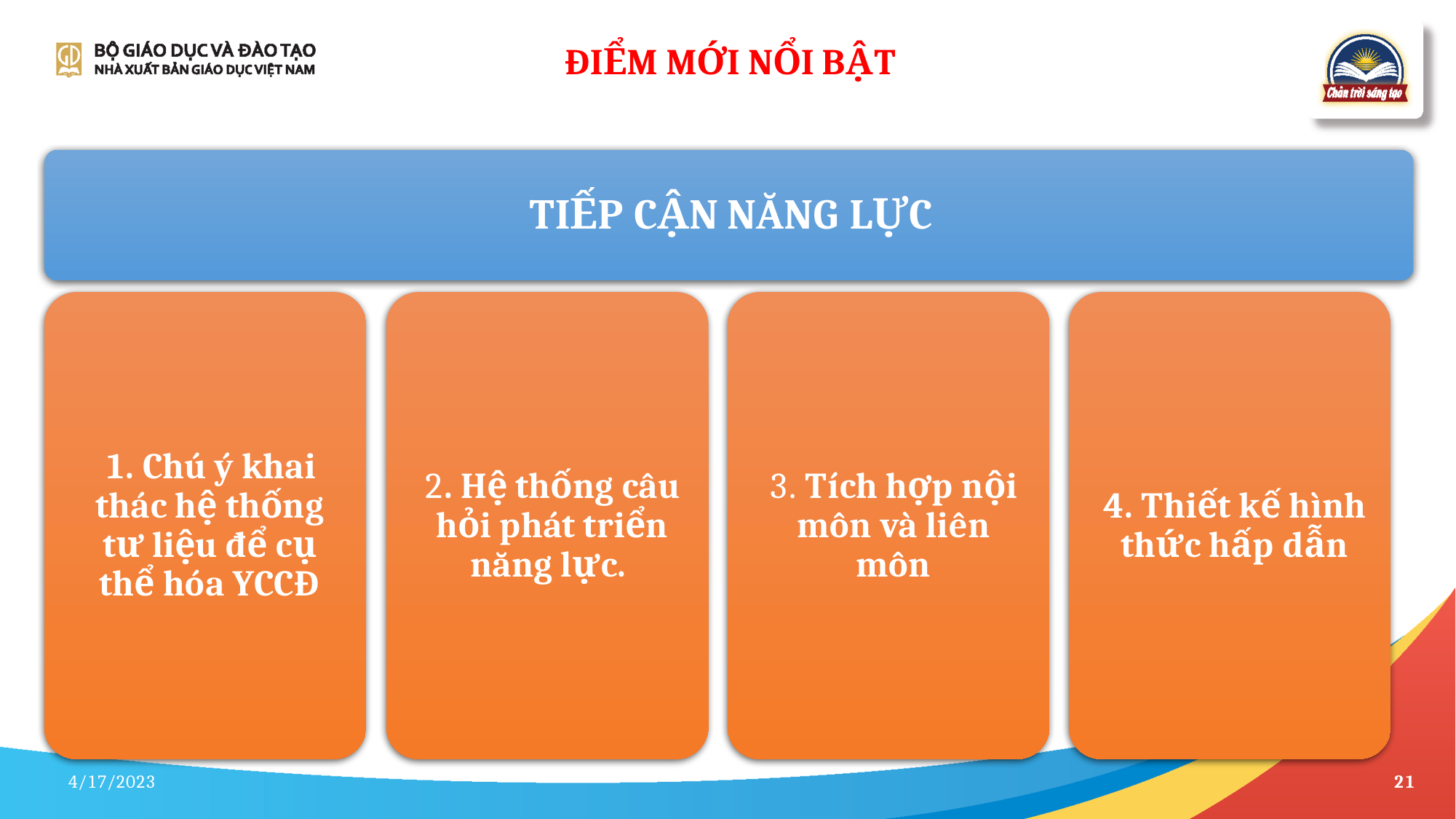

ĐIỂM MỚI NỔI BẬT
TIẾP CẬN NĂNG LỰC
1. Chú ý khai thác hệ thống tư liệu để cụ thể hóa YCCĐ
3. Tích hợp nội môn và liên môn
4. Thiết kế hình thức hấp dẫn
2. Hệ thống câu hỏi phát triển năng lực.
4/17/2023
21